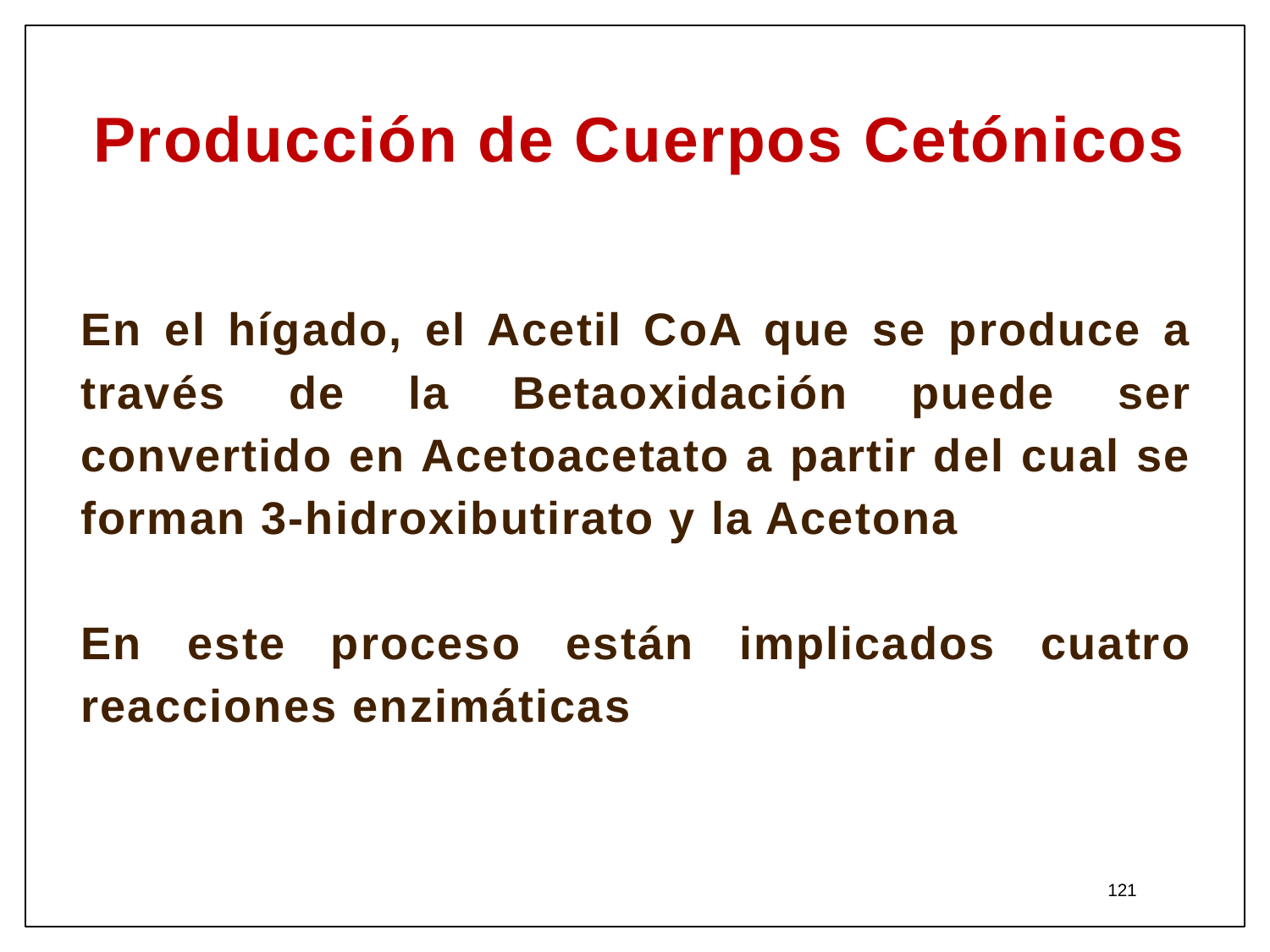

# Producción de Cuerpos Cetónicos
En el hígado, el Acetil CoA que se produce a través de la Betaoxidación puede ser convertido en Acetoacetato a partir del cual se forman 3-hidroxibutirato y la Acetona

En este proceso están implicados cuatro reacciones enzimáticas
121